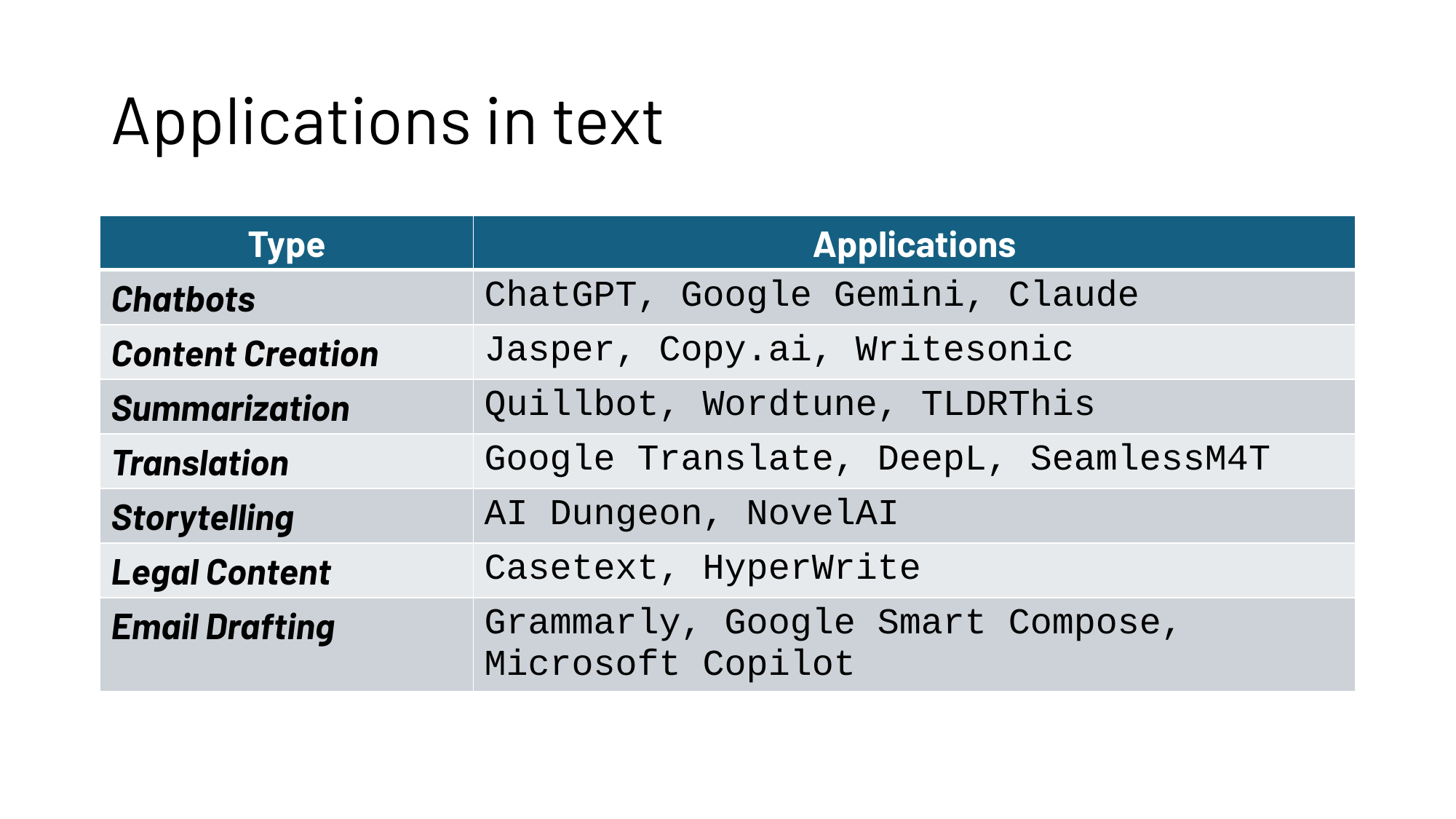

# Applications in text
| Type | Applications |
| --- | --- |
| Chatbots | ChatGPT, Google Gemini, Claude |
| Content Creation | Jasper, Copy.ai, Writesonic |
| Summarization | Quillbot, Wordtune, TLDRThis |
| Translation | Google Translate, DeepL, SeamlessM4T |
| Storytelling | AI Dungeon, NovelAI |
| Legal Content | Casetext, HyperWrite |
| Email Drafting | Grammarly, Google Smart Compose, Microsoft Copilot |